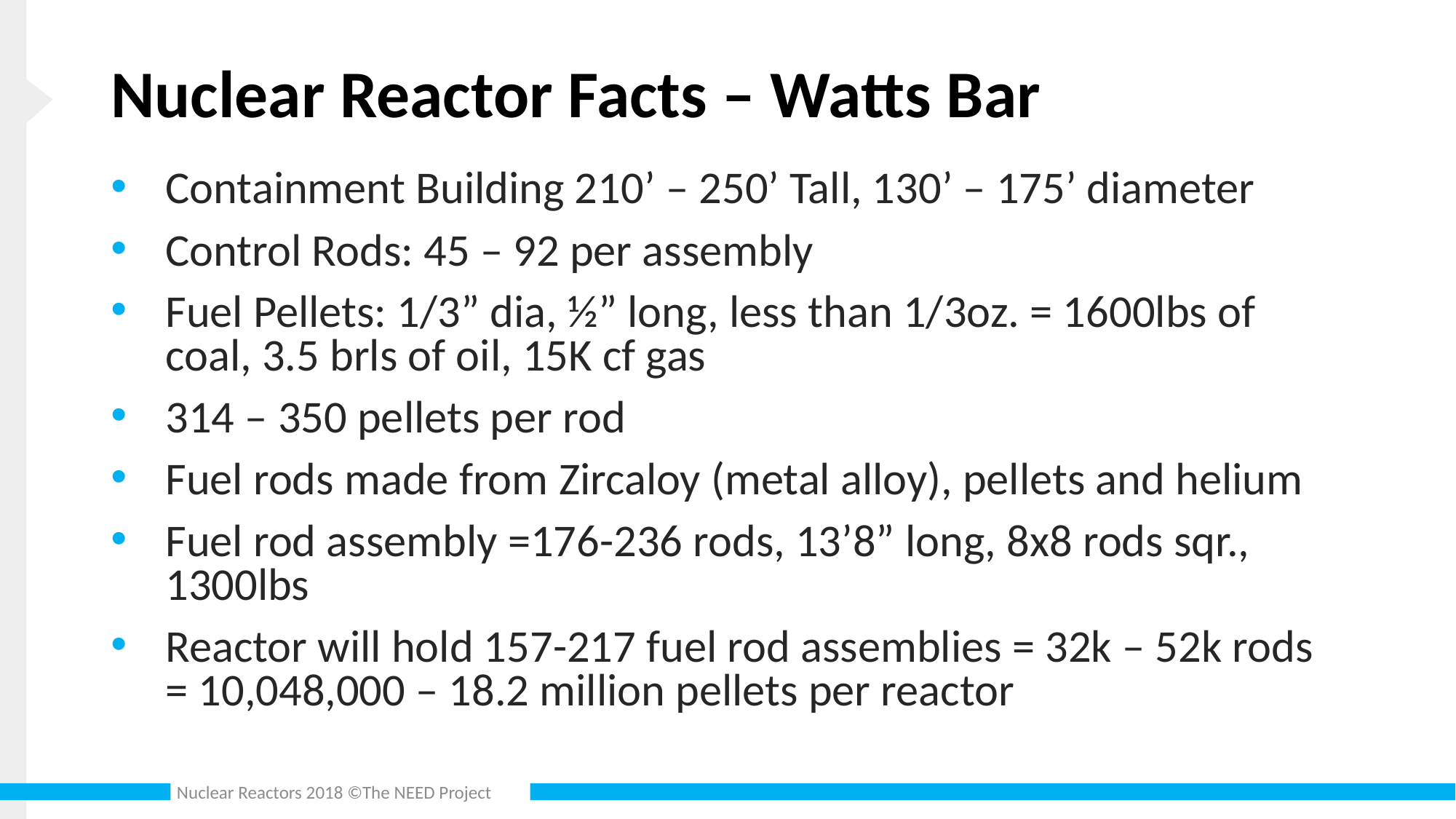

# Nuclear Reactor Facts – Watts Bar
Containment Building 210’ – 250’ Tall, 130’ – 175’ diameter
Control Rods: 45 – 92 per assembly
Fuel Pellets: 1/3” dia, ½” long, less than 1/3oz. = 1600lbs of coal, 3.5 brls of oil, 15K cf gas
314 – 350 pellets per rod
Fuel rods made from Zircaloy (metal alloy), pellets and helium
Fuel rod assembly =176-236 rods, 13’8” long, 8x8 rods sqr., 1300lbs
Reactor will hold 157-217 fuel rod assemblies = 32k – 52k rods = 10,048,000 – 18.2 million pellets per reactor

Nuclear Reactors 2018 ©The NEED Project